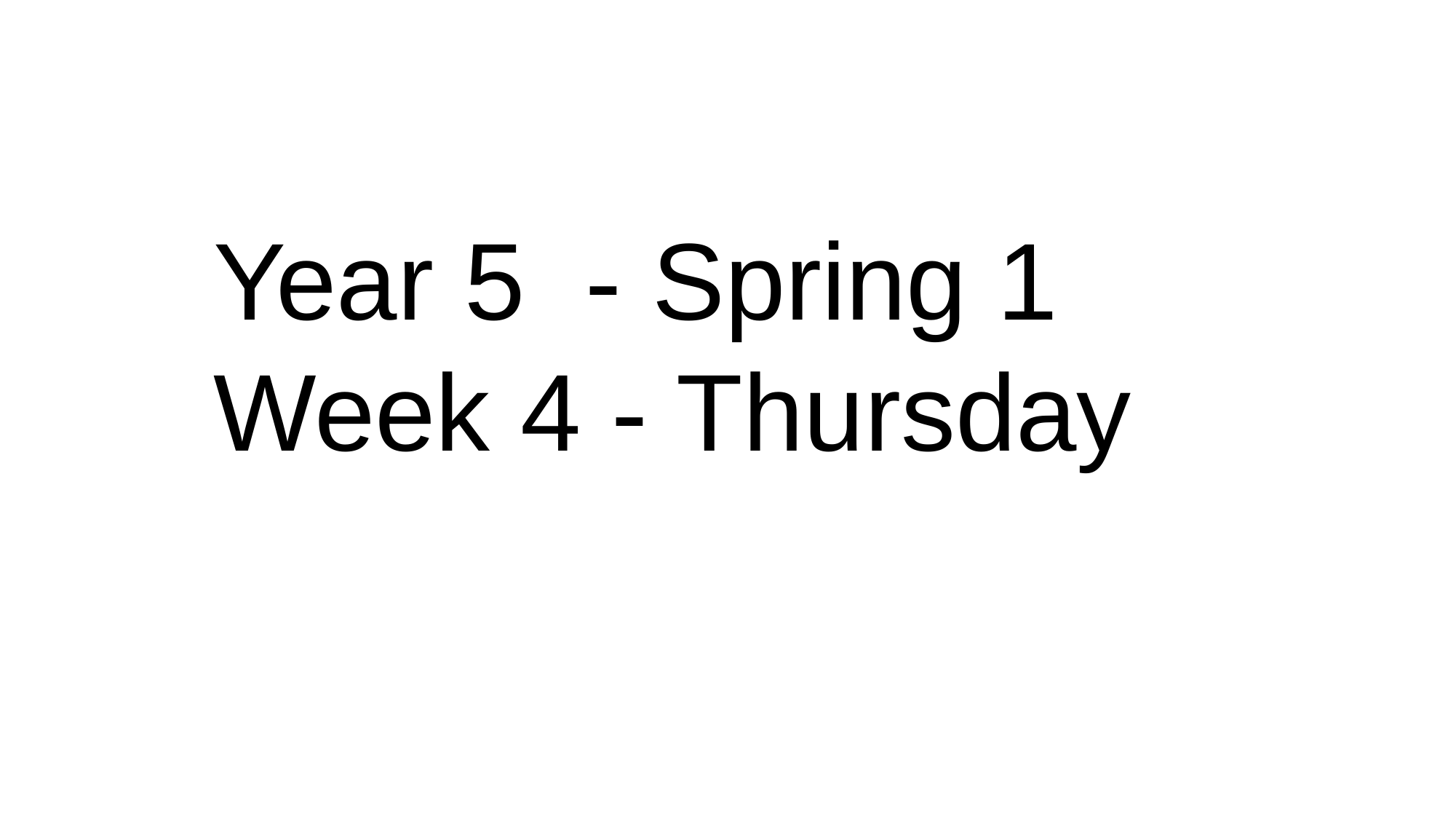

Year 5  - Spring 1
Week 4 - Thursday